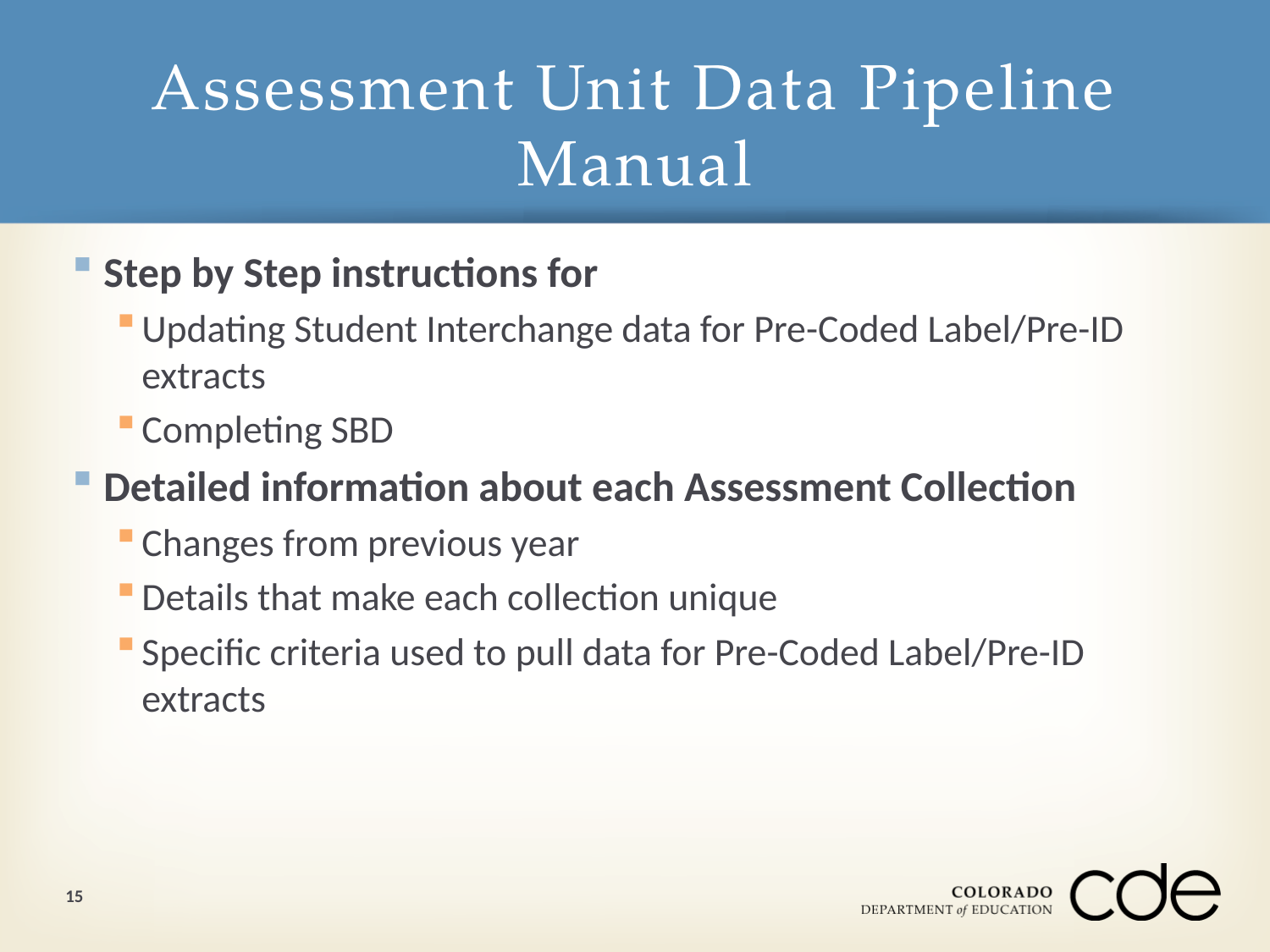

# Assessment Unit Data Pipeline Manual
Step by Step instructions for
Updating Student Interchange data for Pre-Coded Label/Pre-ID extracts
Completing SBD
Detailed information about each Assessment Collection
Changes from previous year
Details that make each collection unique
Specific criteria used to pull data for Pre-Coded Label/Pre-ID extracts

15